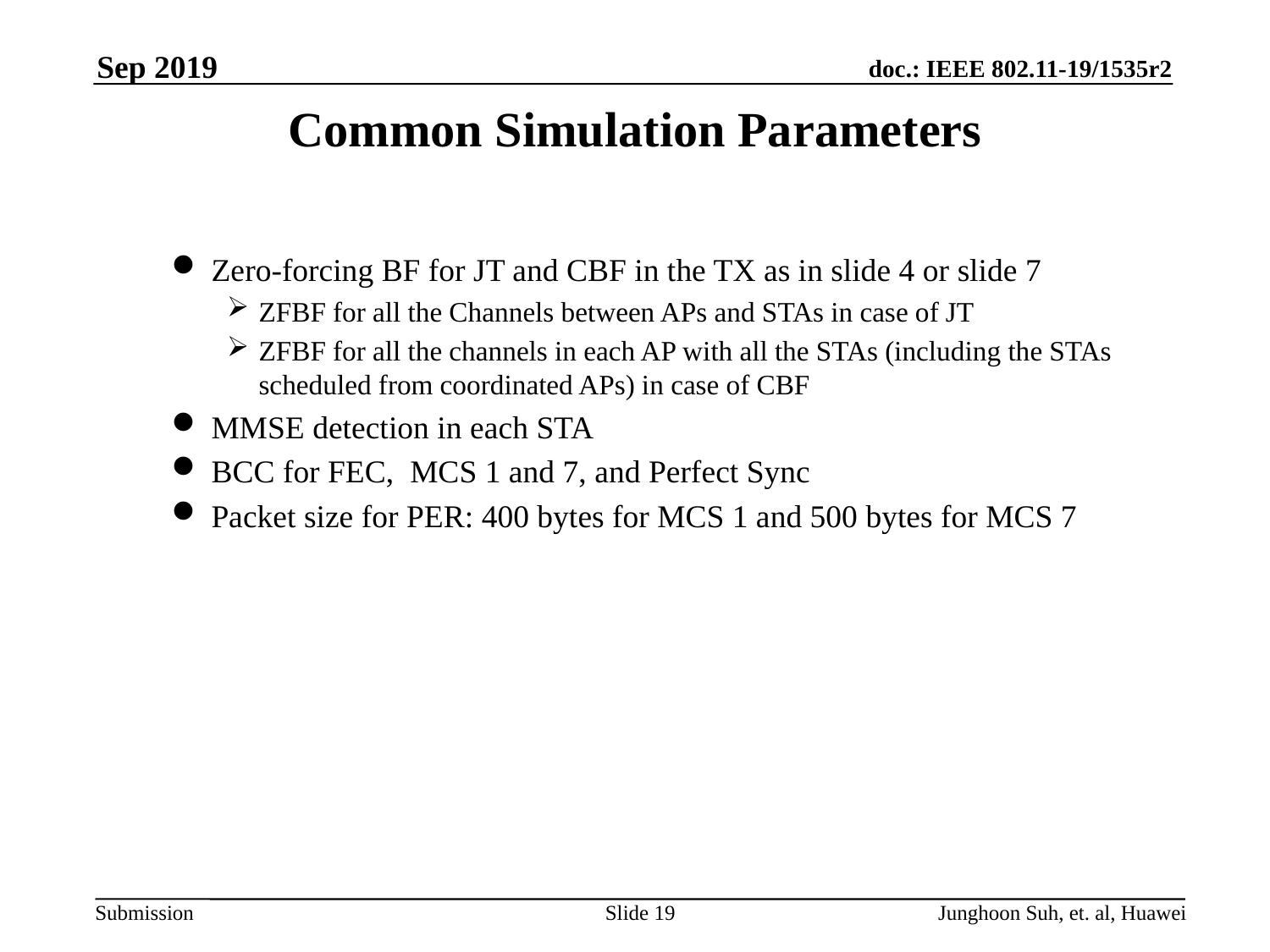

Sep 2019
# Common Simulation Parameters
Zero-forcing BF for JT and CBF in the TX as in slide 4 or slide 7
ZFBF for all the Channels between APs and STAs in case of JT
ZFBF for all the channels in each AP with all the STAs (including the STAs scheduled from coordinated APs) in case of CBF
MMSE detection in each STA
BCC for FEC,  MCS 1 and 7, and Perfect Sync
Packet size for PER: 400 bytes for MCS 1 and 500 bytes for MCS 7
Slide 19
Junghoon Suh, et. al, Huawei